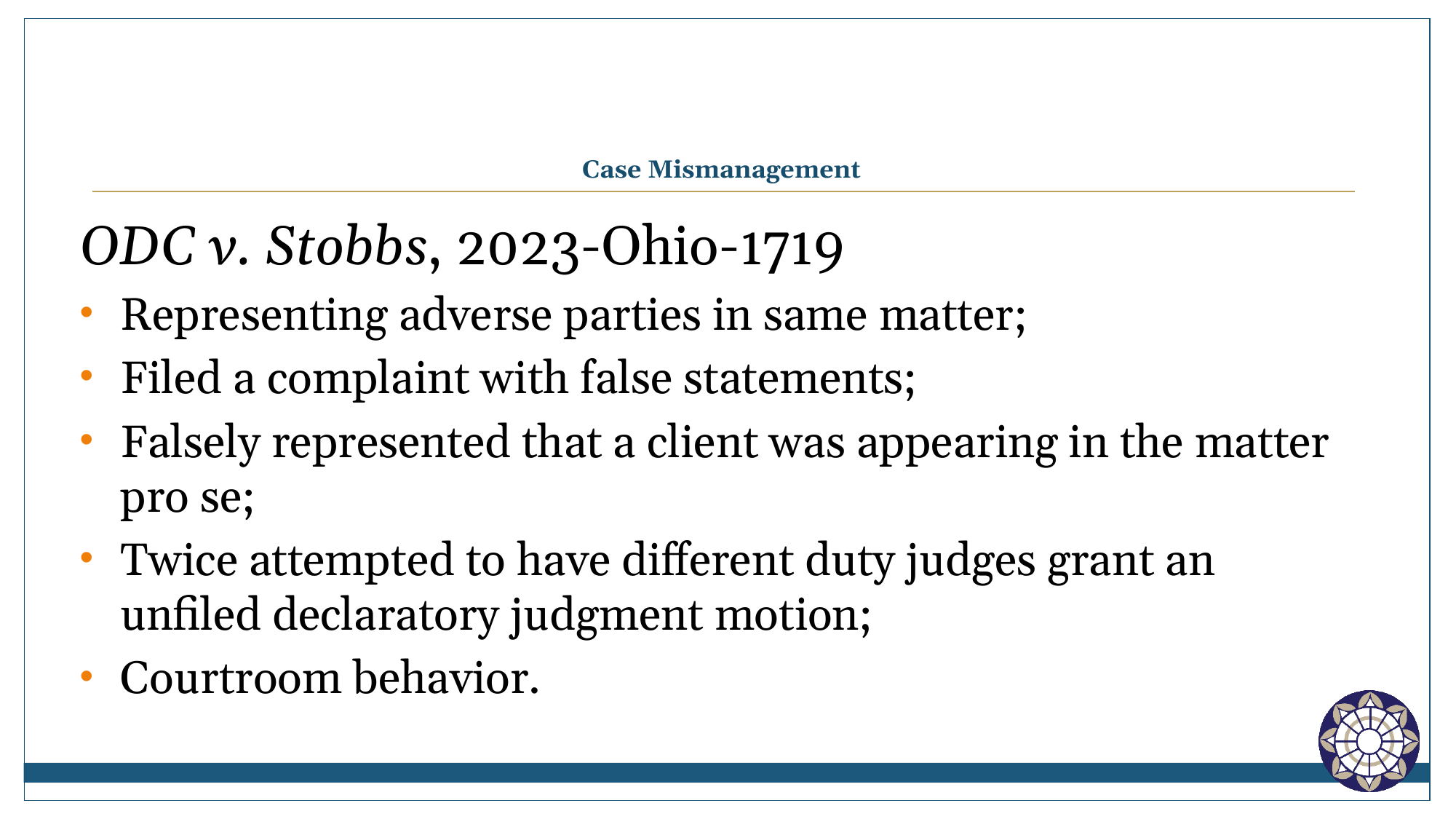

# Case Mismanagement
ODC v. Stobbs, 2023-Ohio-1719
Representing adverse parties in same matter;
Filed a complaint with false statements;
Falsely represented that a client was appearing in the matter pro se;
Twice attempted to have different duty judges grant an unfiled declaratory judgment motion;
Courtroom behavior.